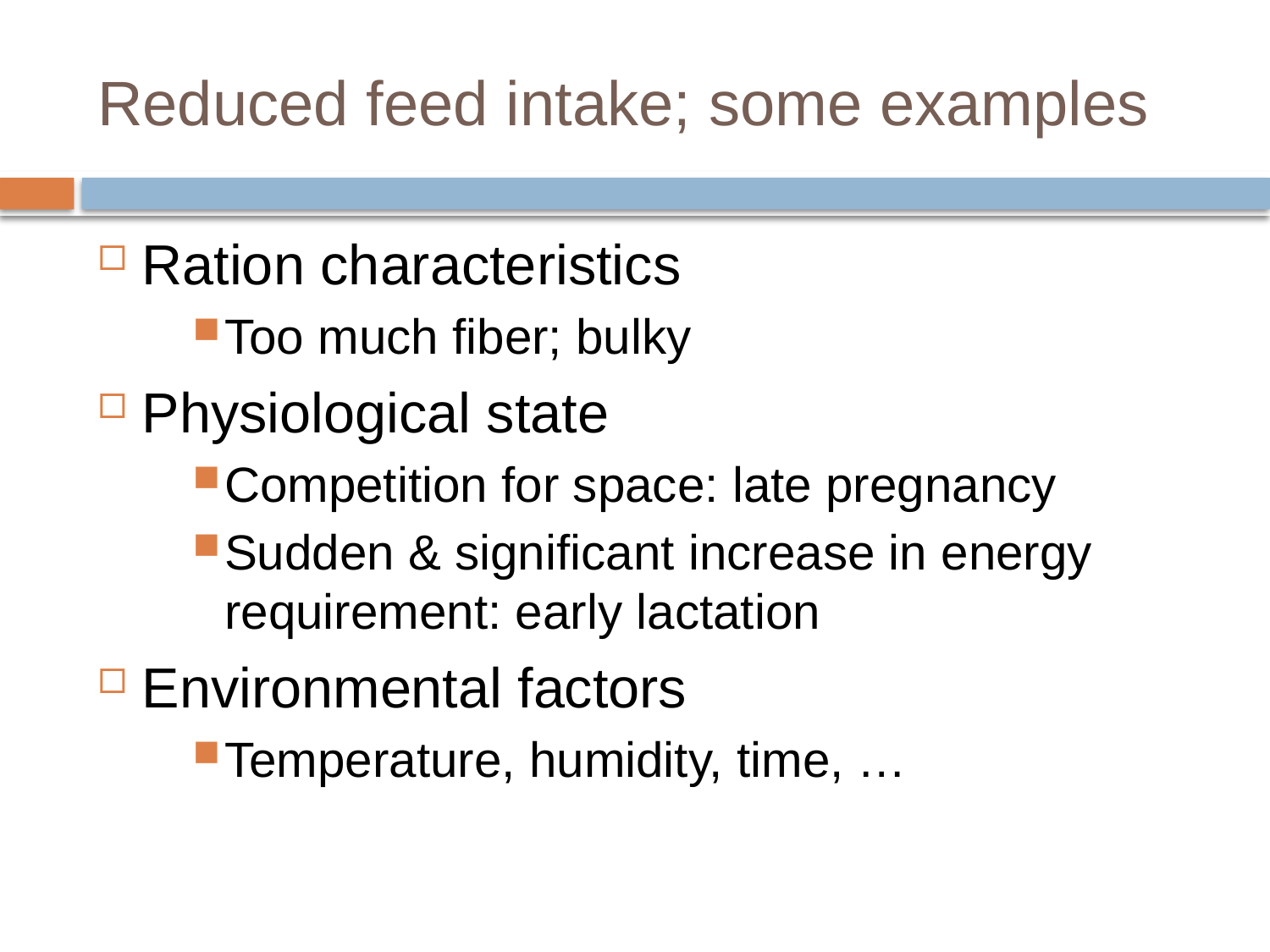

# Reduced feed intake; some examples
Ration characteristics
Too much fiber; bulky
Physiological state
Competition for space: late pregnancy
Sudden & significant increase in energy requirement: early lactation
Environmental factors
Temperature, humidity, time, …